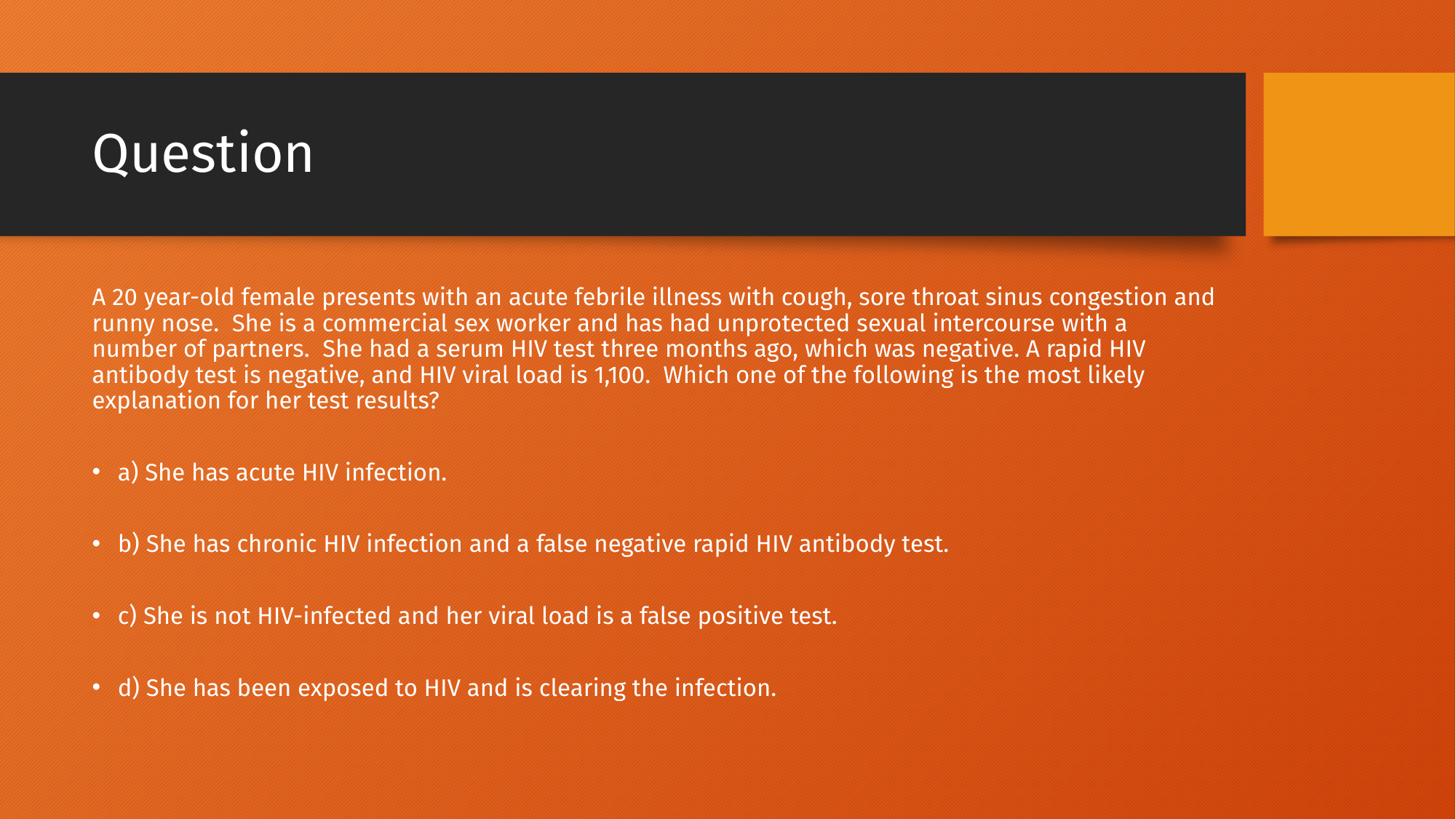

# Question
A 20 year-old female presents with an acute febrile illness with cough, sore throat sinus congestion and runny nose.  She is a commercial sex worker and has had unprotected sexual intercourse with a number of partners.  She had a serum HIV test three months ago, which was negative. A rapid HIV antibody test is negative, and HIV viral load is 1,100.  Which one of the following is the most likely explanation for her test results?

a) She has acute HIV infection.

b) She has chronic HIV infection and a false negative rapid HIV antibody test.

c) She is not HIV-infected and her viral load is a false positive test.

d) She has been exposed to HIV and is clearing the infection.